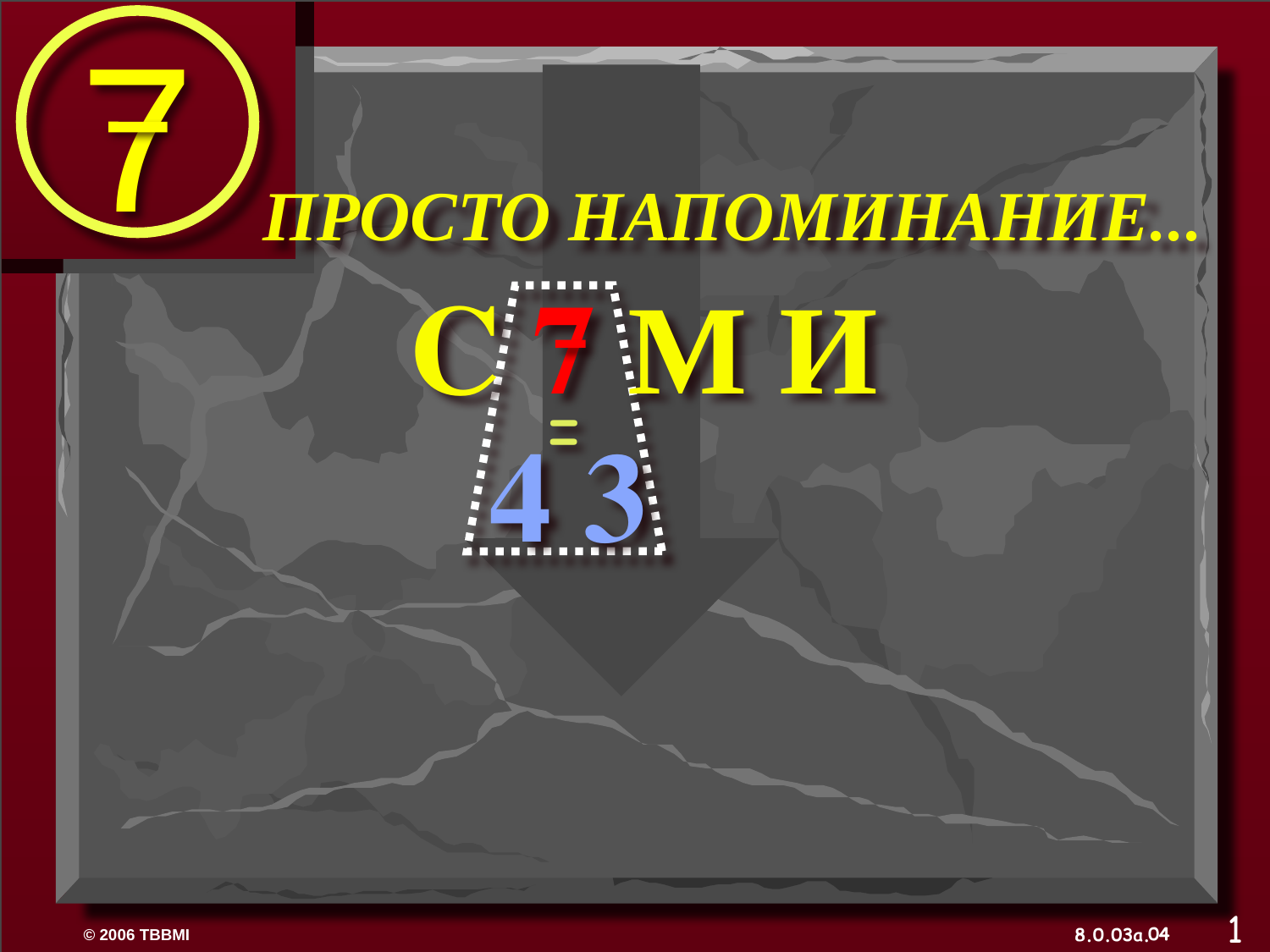

ПРОСТО НАПОМИНАНИЕ...
C 7 М И

=
    4 3

1
04